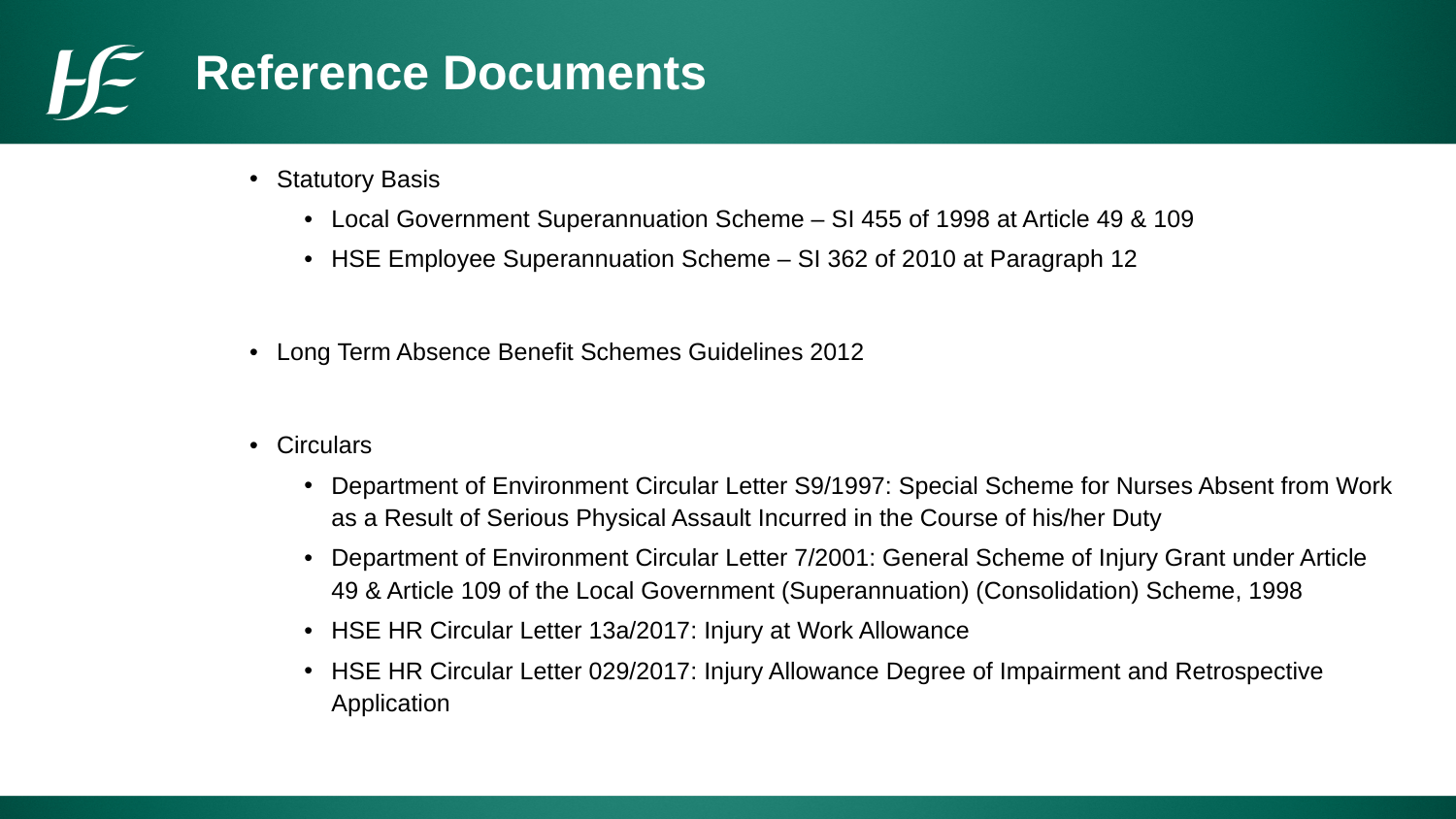

Reference Documents
Statutory Basis
Local Government Superannuation Scheme – SI 455 of 1998 at Article 49 & 109
HSE Employee Superannuation Scheme – SI 362 of 2010 at Paragraph 12

Long Term Absence Benefit Schemes Guidelines 2012

Circulars
Department of Environment Circular Letter S9/1997: Special Scheme for Nurses Absent from Work as a Result of Serious Physical Assault Incurred in the Course of his/her Duty
Department of Environment Circular Letter 7/2001: General Scheme of Injury Grant under Article 49 & Article 109 of the Local Government (Superannuation) (Consolidation) Scheme, 1998
HSE HR Circular Letter 13a/2017: Injury at Work Allowance
HSE HR Circular Letter 029/2017: Injury Allowance Degree of Impairment and Retrospective Application